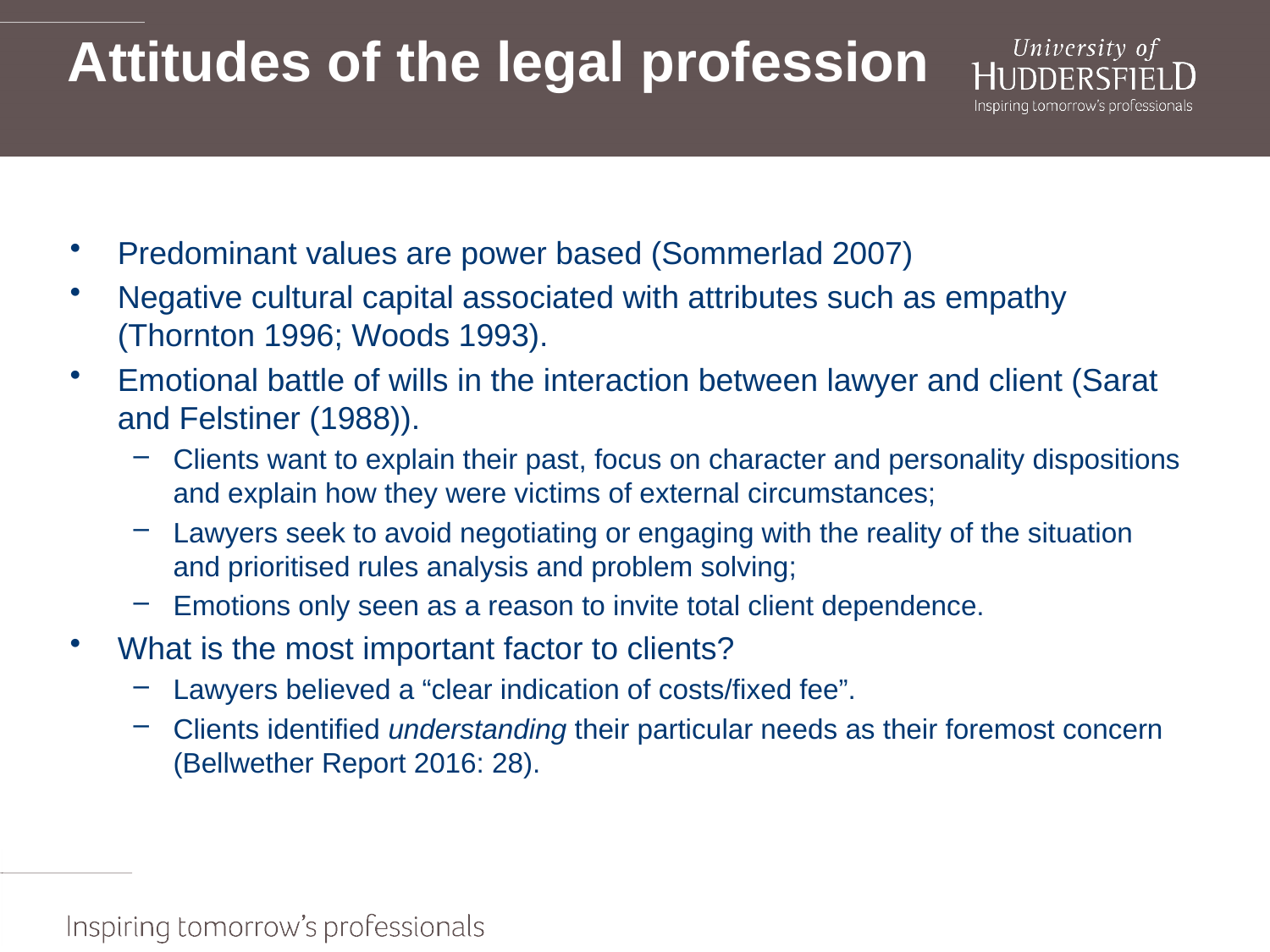

# Attitudes of the legal profession
Predominant values are power based (Sommerlad 2007)
Negative cultural capital associated with attributes such as empathy (Thornton 1996; Woods 1993).
Emotional battle of wills in the interaction between lawyer and client (Sarat and Felstiner (1988)).
Clients want to explain their past, focus on character and personality dispositions and explain how they were victims of external circumstances;
Lawyers seek to avoid negotiating or engaging with the reality of the situation and prioritised rules analysis and problem solving;
Emotions only seen as a reason to invite total client dependence.
What is the most important factor to clients?
Lawyers believed a “clear indication of costs/fixed fee”.
Clients identified understanding their particular needs as their foremost concern (Bellwether Report 2016: 28).